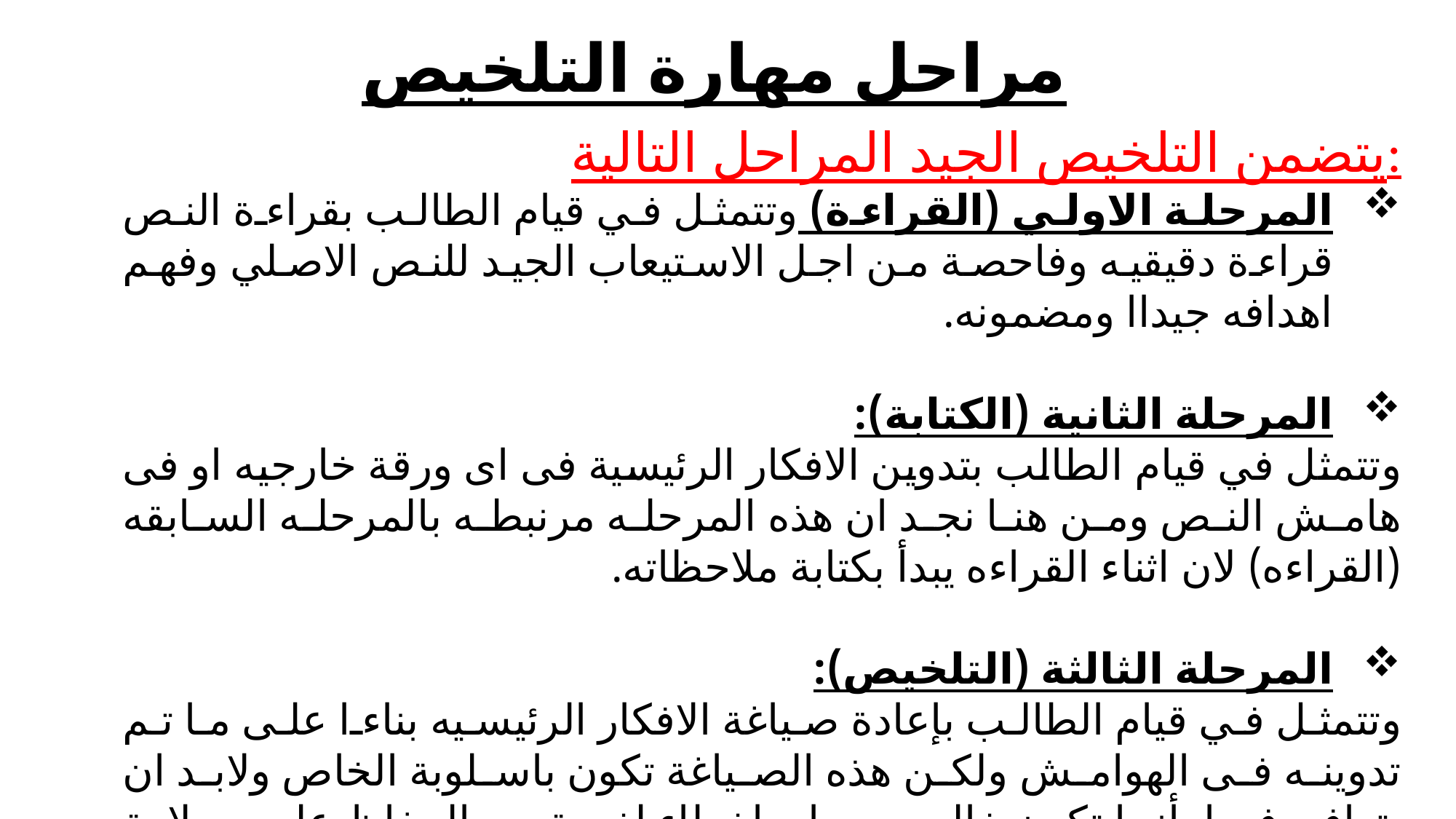

مراحل مهارة التلخيص
يتضمن التلخيص الجيد المراحل التالية:
المرحلة الاولي (القراءة) وتتمثل في قيام الطالب بقراءة النص قراءة دقيقيه وفاحصة من اجل الاستيعاب الجيد للنص الاصلي وفهم اهدافه جيداا ومضمونه.

المرحلة الثانية (الكتابة):
وتتمثل في قيام الطالب بتدوين الافكار الرئيسية فى اى ورقة خارجيه او فى هامش النص ومن هنا نجد ان هذه المرحله مرنبطه بالمرحله السابقه (القراءه) لان اثناء القراءه يبدأ بكتابة ملاحظاته.

المرحلة الثالثة (التلخيص):
وتتمثل في قيام الطالب بإعادة صياغة الافكار الرئيسيه بناءا على ما تم تدوينه فى الهوامش ولكن هذه الصياغة تكون باسلوبة الخاص ولابد ان يتوافر فيها بأنها تكون خالى من اى اخطاء لغوية مع الحفاظ على سلامة المعنى.